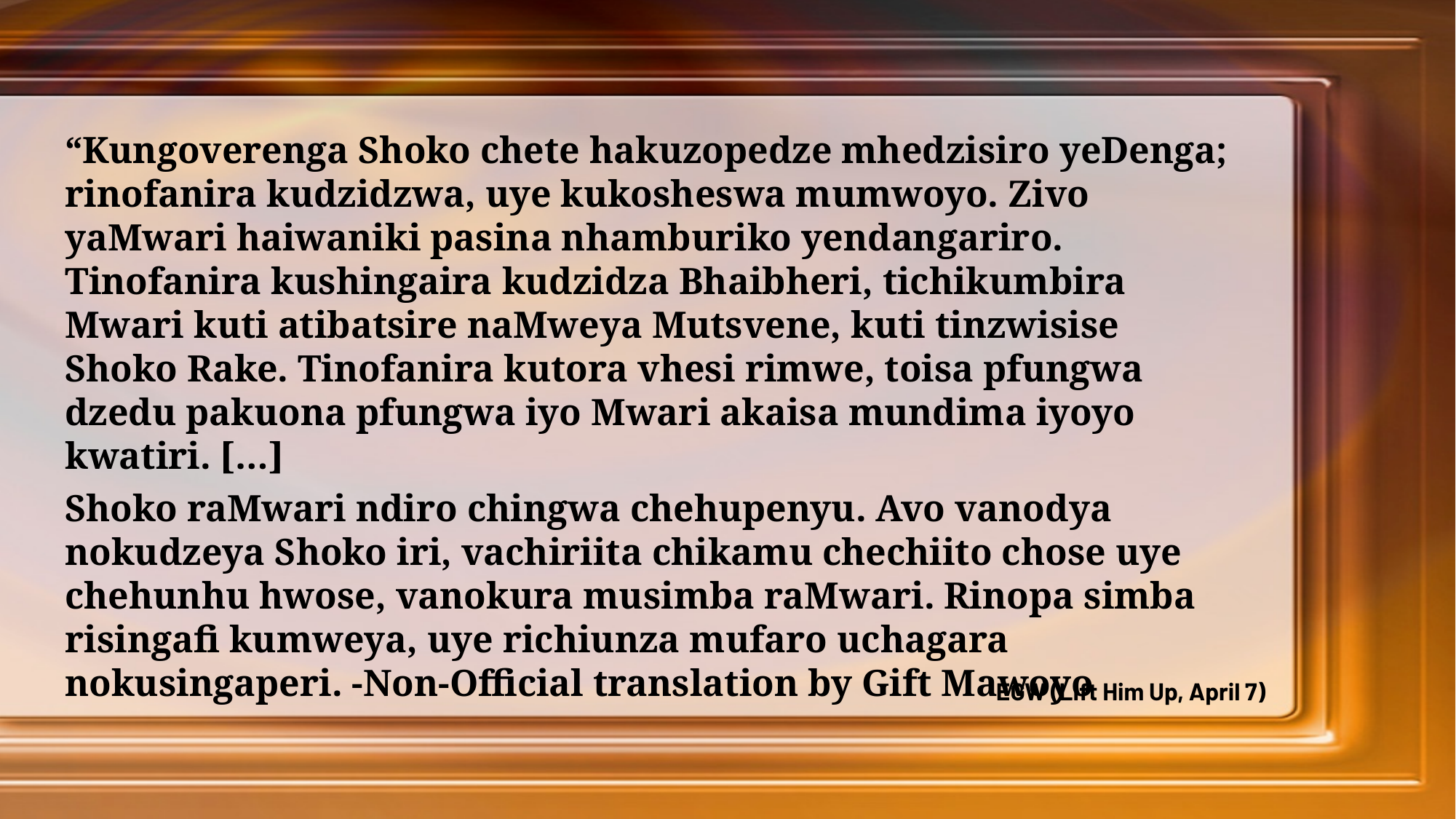

“Kungoverenga Shoko chete hakuzopedze mhedzisiro yeDenga; rinofanira kudzidzwa, uye kukosheswa mumwoyo. Zivo yaMwari haiwaniki pasina nhamburiko yendangariro. Tinofanira kushingaira kudzidza Bhaibheri, tichikumbira Mwari kuti atibatsire naMweya Mutsvene, kuti tinzwisise Shoko Rake. Tinofanira kutora vhesi rimwe, toisa pfungwa dzedu pakuona pfungwa iyo Mwari akaisa mundima iyoyo kwatiri. […]
Shoko raMwari ndiro chingwa chehupenyu. Avo vanodya nokudzeya Shoko iri, vachiriita chikamu chechiito chose uye chehunhu hwose, vanokura musimba raMwari. Rinopa simba risingafi kumweya, uye richiunza mufaro uchagara nokusingaperi. -Non-Official translation by Gift Mawoyo

EGW (Lift Him Up, April 7)